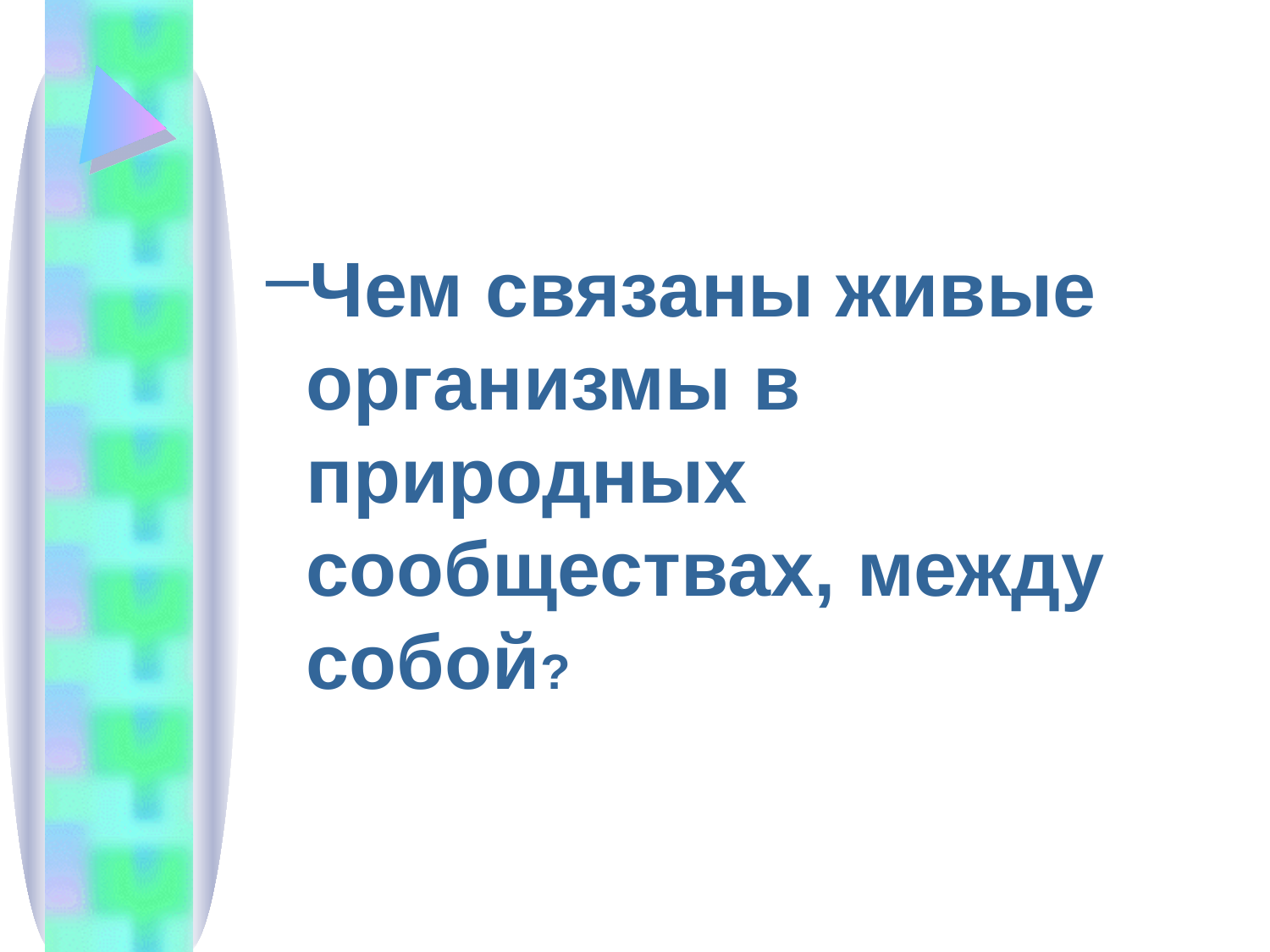

Чем связаны живые организмы в природных сообществах, между собой?